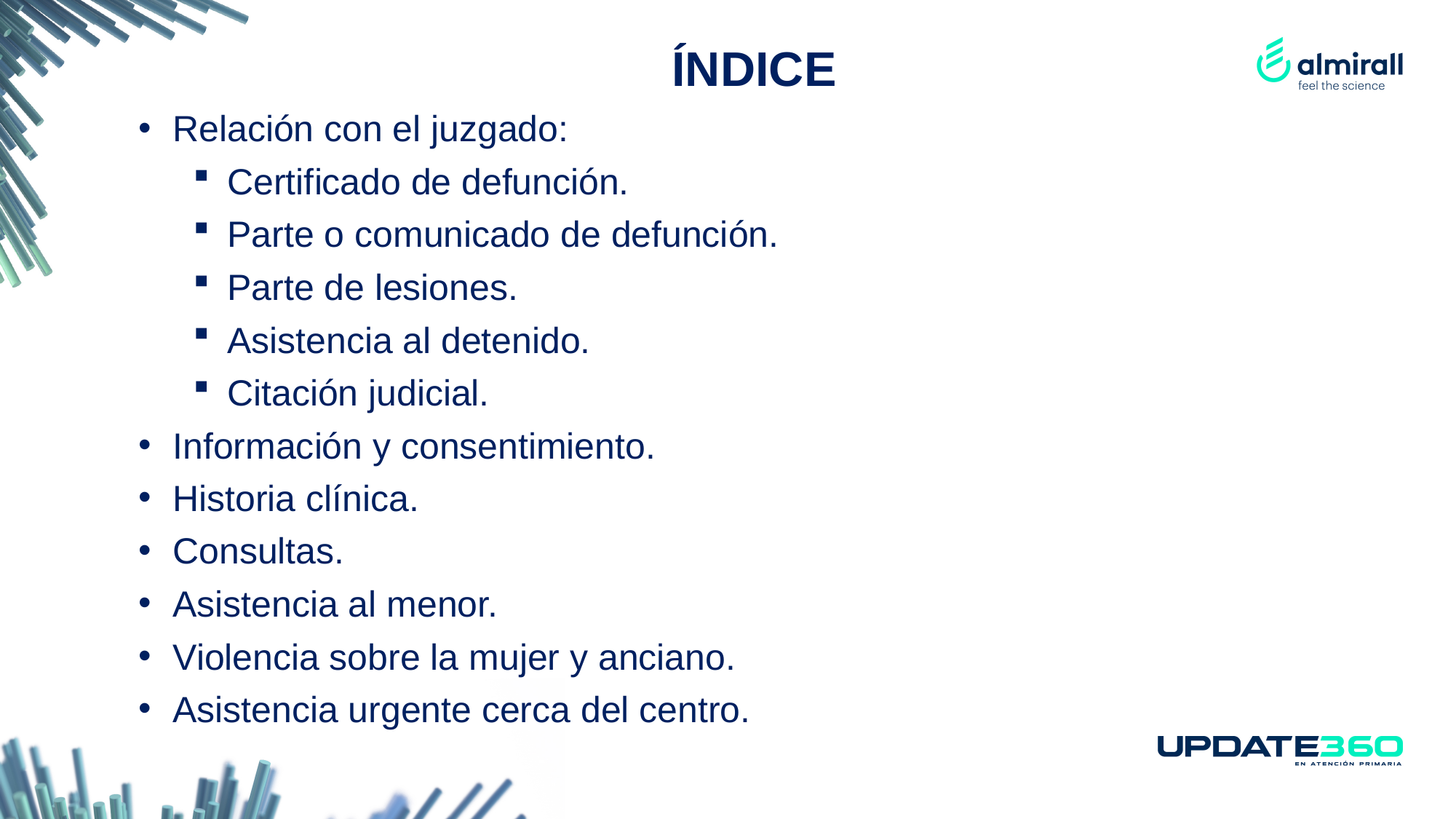

ÍNDICE
Relación con el juzgado:
Certificado de defunción.
Parte o comunicado de defunción.
Parte de lesiones.
Asistencia al detenido.
Citación judicial.
Información y consentimiento.
Historia clínica.
Consultas.
Asistencia al menor.
Violencia sobre la mujer y anciano.
Asistencia urgente cerca del centro.